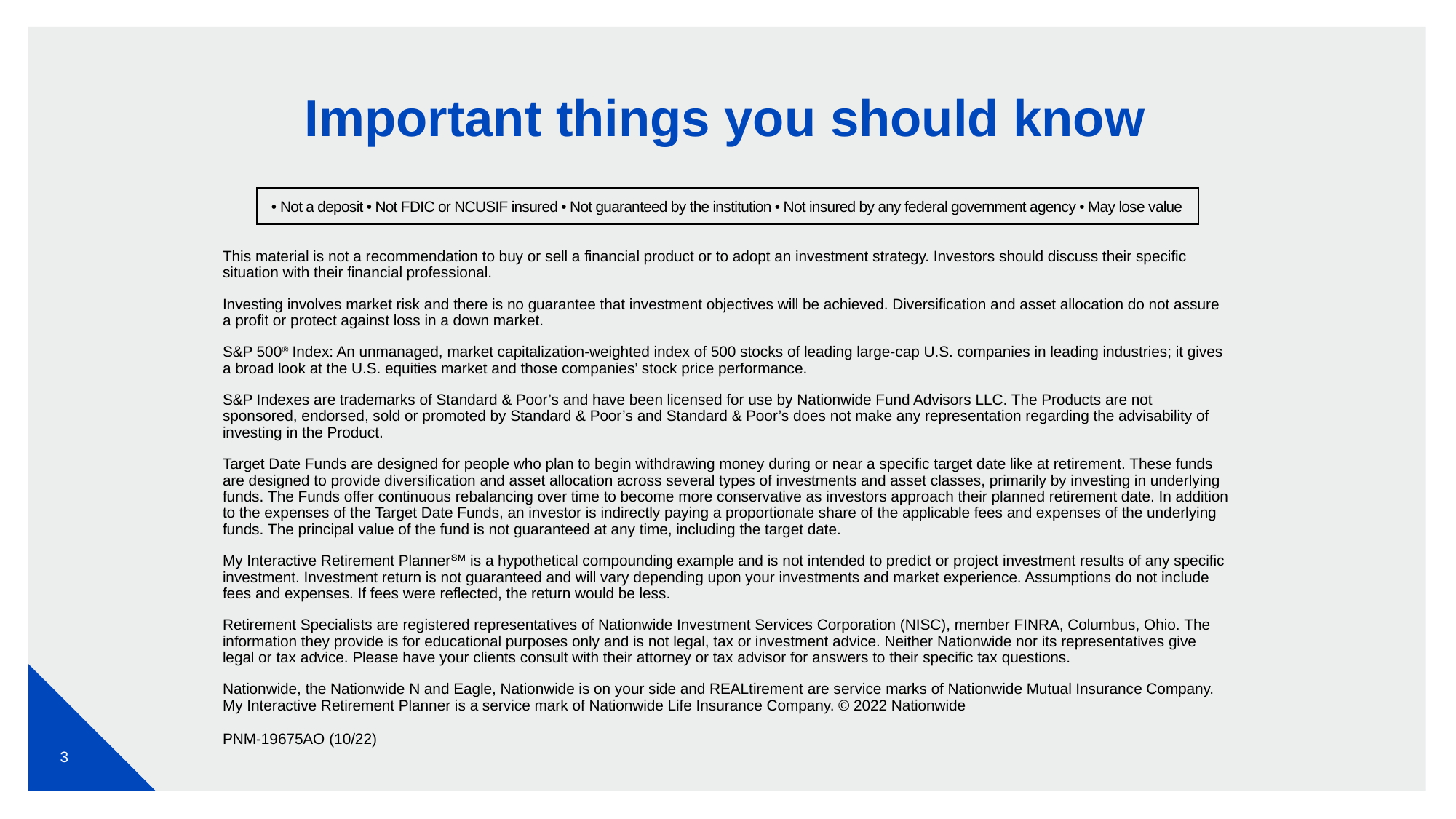

# Important things you should know

• Not a deposit • Not FDIC or NCUSIF insured • Not guaranteed by the institution • Not insured by any federal government agency • May lose value
This material is not a recommendation to buy or sell a financial product or to adopt an investment strategy. Investors should discuss their specific situation with their financial professional.
Investing involves market risk and there is no guarantee that investment objectives will be achieved. Diversification and asset allocation do not assure a profit or protect against loss in a down market.
S&P 500® Index: An unmanaged, market capitalization-weighted index of 500 stocks of leading large-cap U.S. companies in leading industries; it gives a broad look at the U.S. equities market and those companies’ stock price performance.
S&P Indexes are trademarks of Standard & Poor’s and have been licensed for use by Nationwide Fund Advisors LLC. The Products are not sponsored, endorsed, sold or promoted by Standard & Poor’s and Standard & Poor’s does not make any representation regarding the advisability of investing in the Product.
Target Date Funds are designed for people who plan to begin withdrawing money during or near a specific target date like at retirement. These funds are designed to provide diversification and asset allocation across several types of investments and asset classes, primarily by investing in underlying funds. The Funds offer continuous rebalancing over time to become more conservative as investors approach their planned retirement date. In addition to the expenses of the Target Date Funds, an investor is indirectly paying a proportionate share of the applicable fees and expenses of the underlying funds. The principal value of the fund is not guaranteed at any time, including the target date.
My Interactive Retirement Planner℠ is a hypothetical compounding example and is not intended to predict or project investment results of any specific investment. Investment return is not guaranteed and will vary depending upon your investments and market experience. Assumptions do not include fees and expenses. If fees were reflected, the return would be less.
Retirement Specialists are registered representatives of Nationwide Investment Services Corporation (NISC), member FINRA, Columbus, Ohio. The information they provide is for educational purposes only and is not legal, tax or investment advice. Neither Nationwide nor its representatives give legal or tax advice. Please have your clients consult with their attorney or tax advisor for answers to their specific tax questions.
Nationwide, the Nationwide N and Eagle, Nationwide is on your side and REALtirement are service marks of Nationwide Mutual Insurance Company. My Interactive Retirement Planner is a service mark of Nationwide Life Insurance Company. © 2022 Nationwide
PNM-19675AO (10/22)